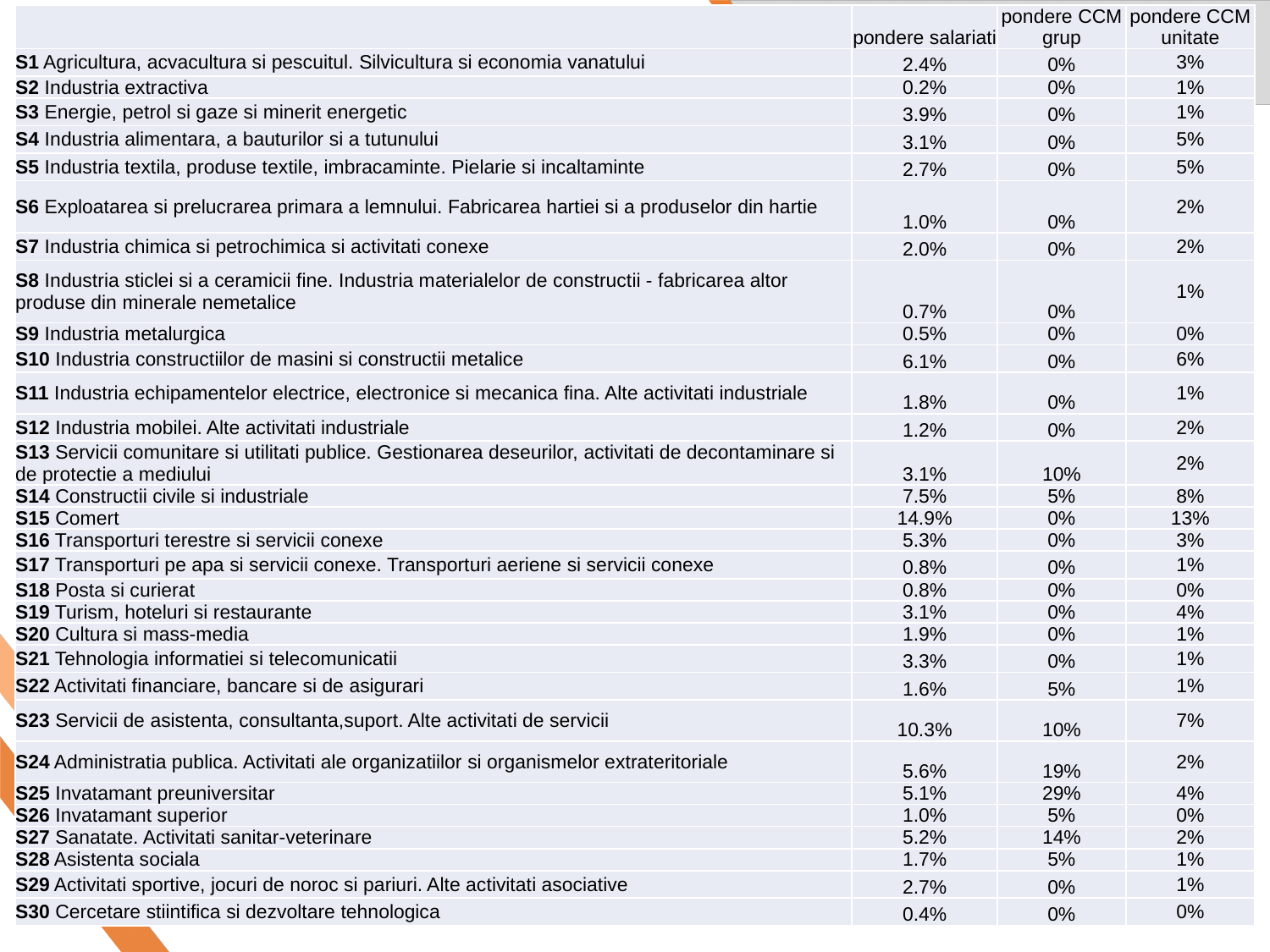

|  | pondere salariati | pondere CCM grup | pondere CCM unitate |
| --- | --- | --- | --- |
| S1 Agricultura, acvacultura si pescuitul. Silvicultura si economia vanatului | 2.4% | 0% | 3% |
| S2 Industria extractiva | 0.2% | 0% | 1% |
| S3 Energie, petrol si gaze si minerit energetic | 3.9% | 0% | 1% |
| S4 Industria alimentara, a bauturilor si a tutunului | 3.1% | 0% | 5% |
| S5 Industria textila, produse textile, imbracaminte. Pielarie si incaltaminte | 2.7% | 0% | 5% |
| S6 Exploatarea si prelucrarea primara a lemnului. Fabricarea hartiei si a produselor din hartie | 1.0% | 0% | 2% |
| S7 Industria chimica si petrochimica si activitati conexe | 2.0% | 0% | 2% |
| S8 Industria sticlei si a ceramicii fine. Industria materialelor de constructii - fabricarea altor produse din minerale nemetalice | 0.7% | 0% | 1% |
| S9 Industria metalurgica | 0.5% | 0% | 0% |
| S10 Industria constructiilor de masini si constructii metalice | 6.1% | 0% | 6% |
| S11 Industria echipamentelor electrice, electronice si mecanica fina. Alte activitati industriale | 1.8% | 0% | 1% |
| S12 Industria mobilei. Alte activitati industriale | 1.2% | 0% | 2% |
| S13 Servicii comunitare si utilitati publice. Gestionarea deseurilor, activitati de decontaminare si de protectie a mediului | 3.1% | 10% | 2% |
| S14 Constructii civile si industriale | 7.5% | 5% | 8% |
| S15 Comert | 14.9% | 0% | 13% |
| S16 Transporturi terestre si servicii conexe | 5.3% | 0% | 3% |
| S17 Transporturi pe apa si servicii conexe. Transporturi aeriene si servicii conexe | 0.8% | 0% | 1% |
| S18 Posta si curierat | 0.8% | 0% | 0% |
| S19 Turism, hoteluri si restaurante | 3.1% | 0% | 4% |
| S20 Cultura si mass-media | 1.9% | 0% | 1% |
| S21 Tehnologia informatiei si telecomunicatii | 3.3% | 0% | 1% |
| S22 Activitati financiare, bancare si de asigurari | 1.6% | 5% | 1% |
| S23 Servicii de asistenta, consultanta,suport. Alte activitati de servicii | 10.3% | 10% | 7% |
| S24 Administratia publica. Activitati ale organizatiilor si organismelor extrateritoriale | 5.6% | 19% | 2% |
| S25 Invatamant preuniversitar | 5.1% | 29% | 4% |
| S26 Invatamant superior | 1.0% | 5% | 0% |
| S27 Sanatate. Activitati sanitar-veterinare | 5.2% | 14% | 2% |
| S28 Asistenta sociala | 1.7% | 5% | 1% |
| S29 Activitati sportive, jocuri de noroc si pariuri. Alte activitati asociative | 2.7% | 0% | 1% |
| S30 Cercetare stiintifica si dezvoltare tehnologica | 0.4% | 0% | 0% |
18